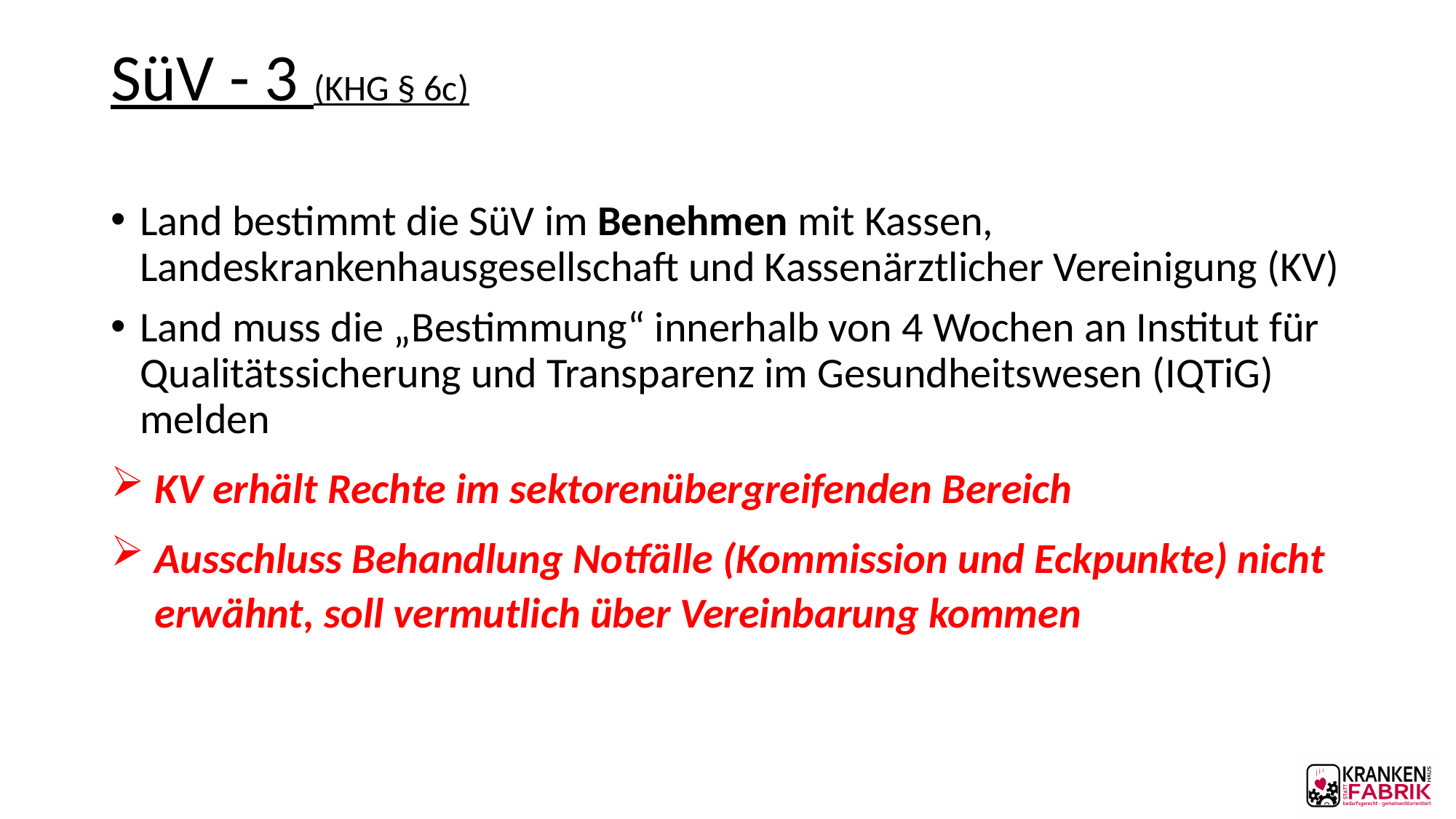

# SüV - 3 (KHG § 6c)
Land bestimmt die SüV im Benehmen mit Kassen, Landeskrankenhausgesellschaft und Kassenärztlicher Vereinigung (KV)
Land muss die „Bestimmung“ innerhalb von 4 Wochen an Institut für Qualitätssicherung und Transparenz im Gesundheitswesen (IQTiG) melden
KV erhält Rechte im sektorenübergreifenden Bereich
Ausschluss Behandlung Notfälle (Kommission und Eckpunkte) nicht erwähnt, soll vermutlich über Vereinbarung kommen